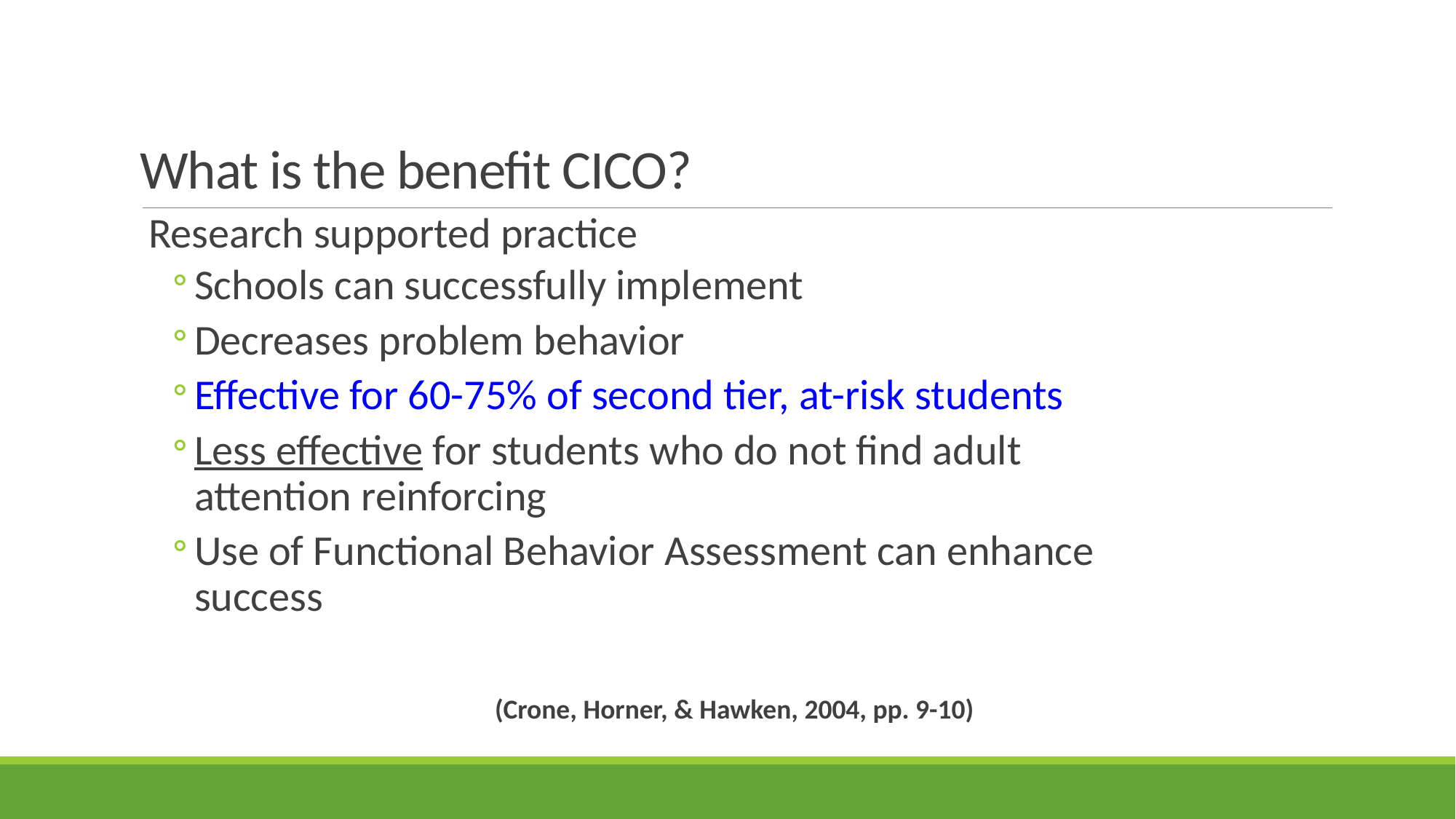

# What is the benefit CICO?
Research supported practice
Schools can successfully implement
Decreases problem behavior
Effective for 60-75% of second tier, at-risk students
Less effective for students who do not find adult attention reinforcing
Use of Functional Behavior Assessment can enhance success

                                                        (Crone, Horner, & Hawken, 2004, pp. 9-10)